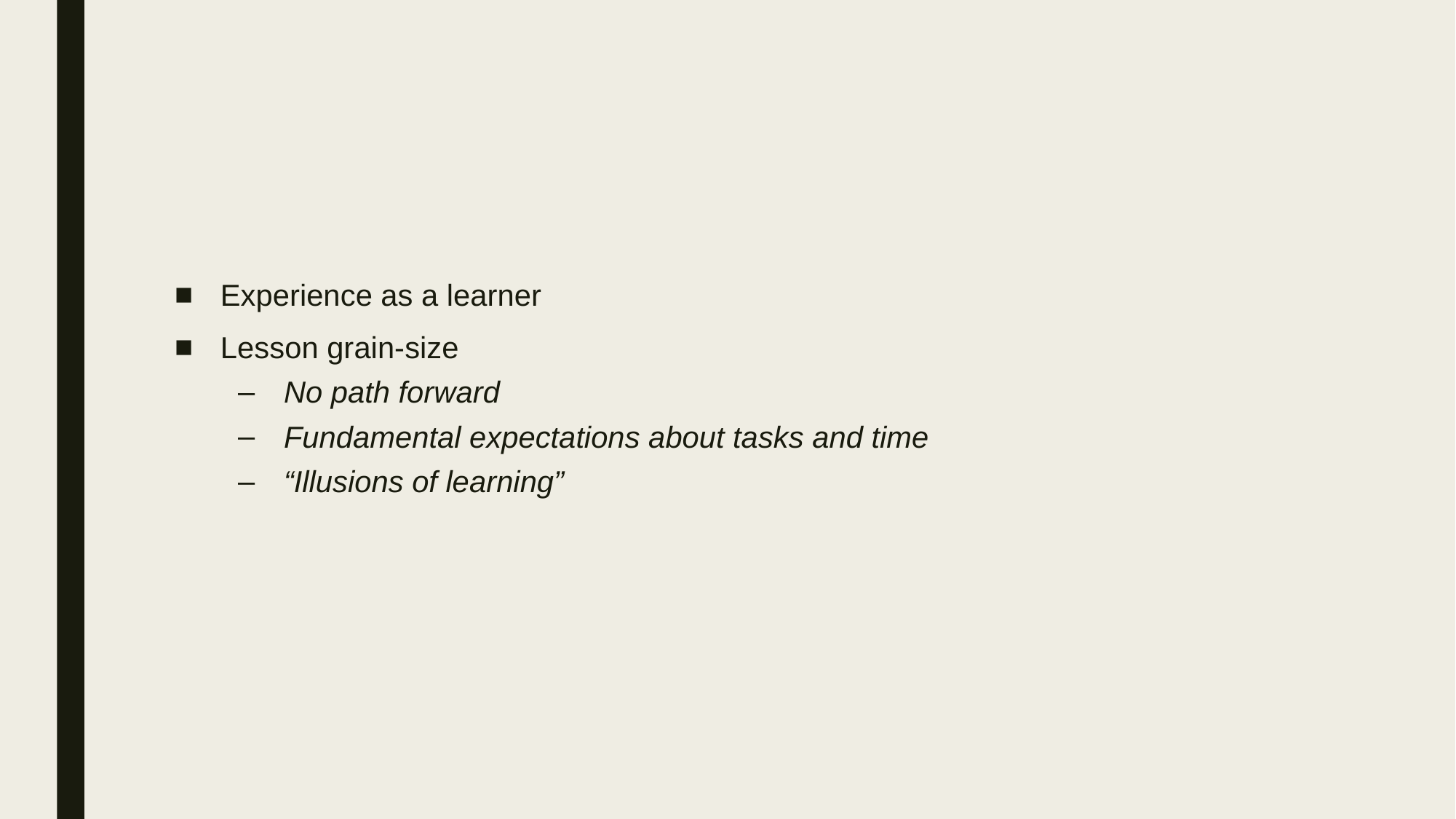

Experience as a learner
Lesson grain-size
No path forward
Fundamental expectations about tasks and time
“Illusions of learning”